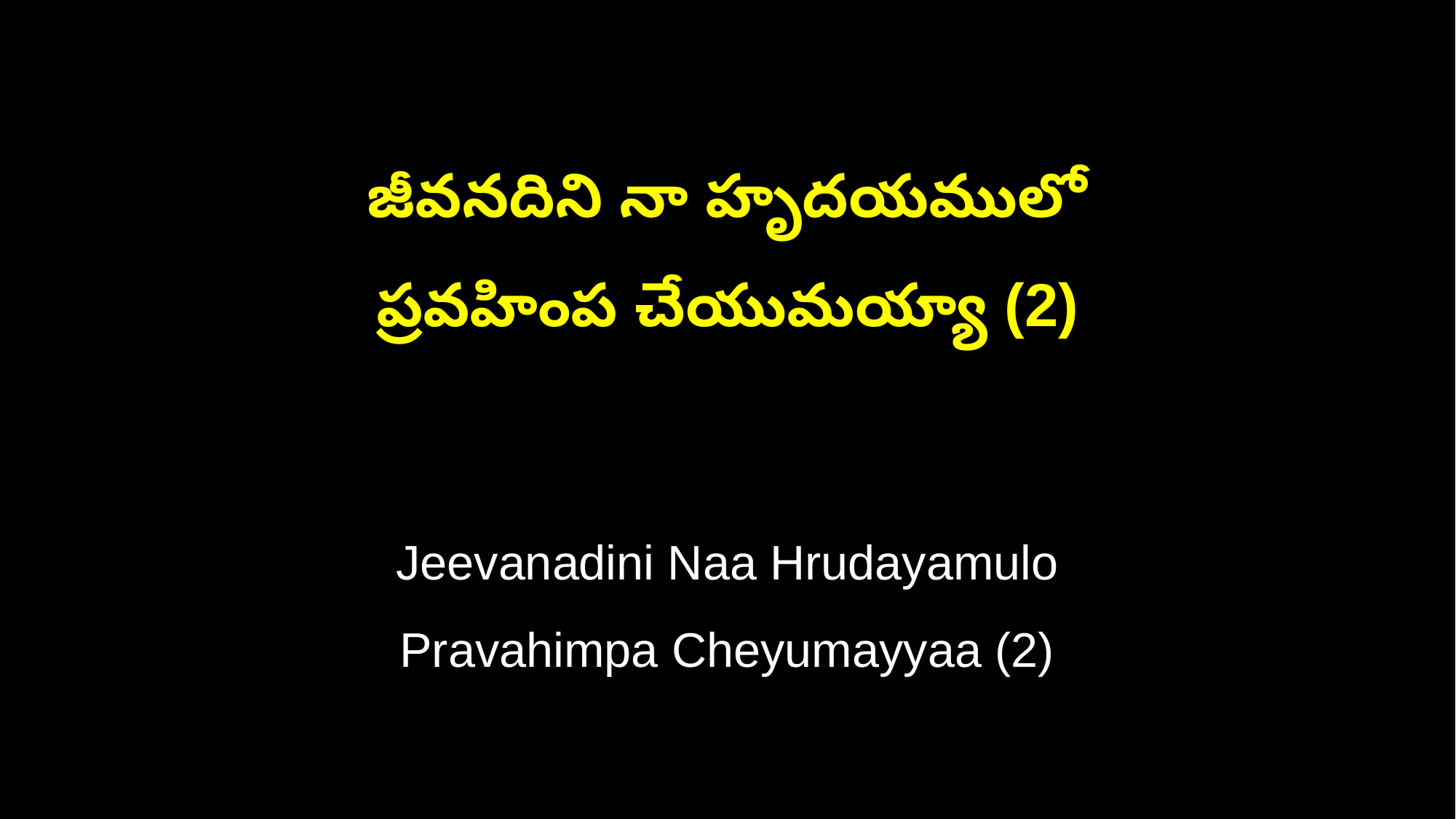

జీవనదిని నా హృదయములో
ప్రవహింప చేయుమయ్యా (2)
Jeevanadini Naa Hrudayamulo
Pravahimpa Cheyumayyaa (2)